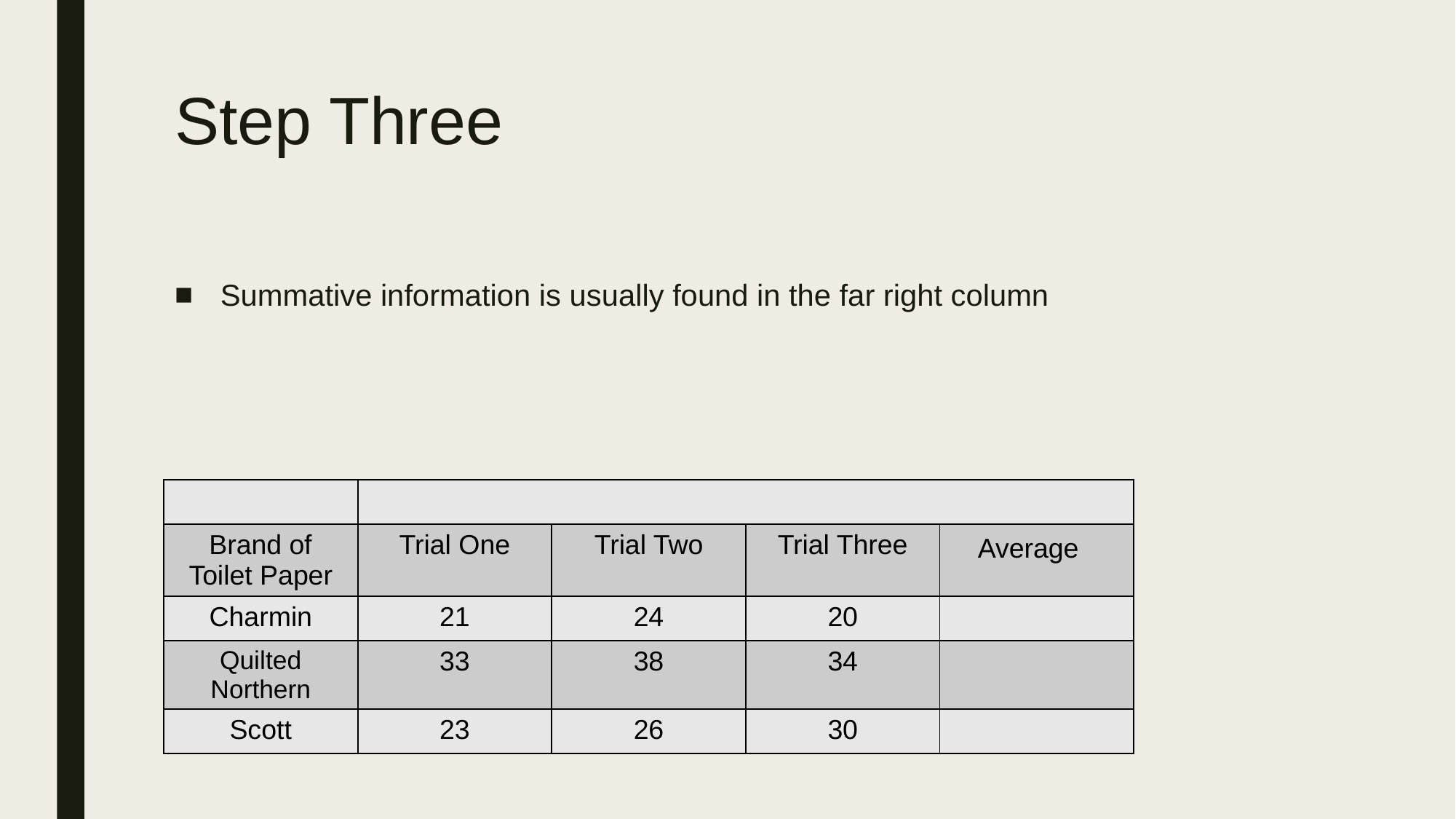

# Step Three
Summative information is usually found in the far right column
|  |  |  |  |  |
| --- | --- | --- | --- | --- |
| Brand of Toilet Paper | Trial One | Trial Two | Trial Three |  |
| Charmin | 21 | 24 | 20 |  |
| Quilted Northern | 33 | 38 | 34 |  |
| Scott | 23 | 26 | 30 |  |
Average